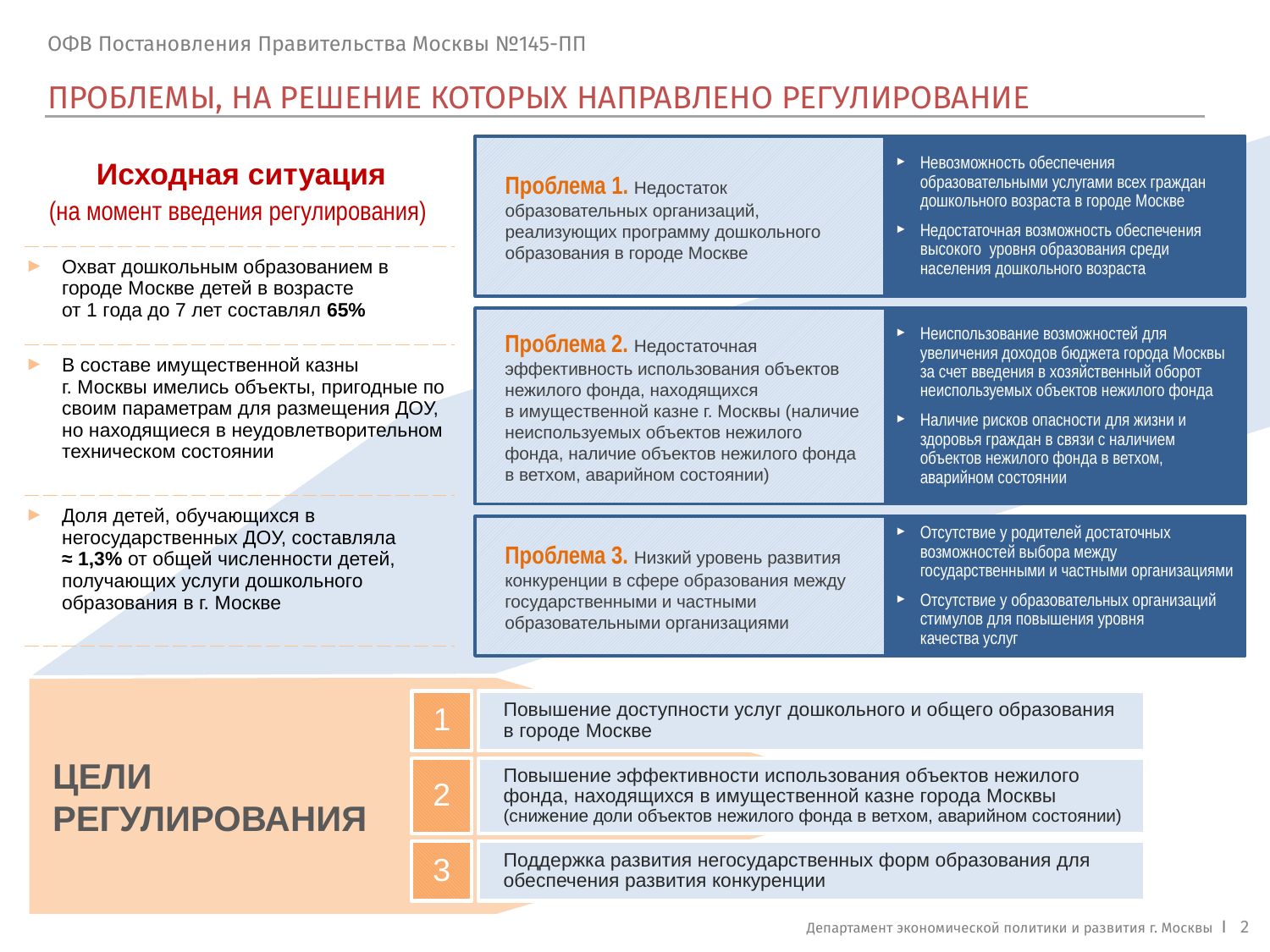

ОФВ Постановления Правительства Москвы №145-ПП
ПРОБЛЕМЫ, НА РЕШЕНИЕ КОТОРЫХ НАПРАВЛЕНО РЕГУЛИРОВАНИЕ
Исходная ситуация
(на момент введения регулирования)
Проблема 1. Недостаток образовательных организаций, реализующих программу дошкольного образования в городе Москве
Невозможность обеспечения образовательными услугами всех граждан дошкольного возраста в городе Москве
Недостаточная возможность обеспечения высокого  уровня образования среди населения дошкольного возраста
| Охват дошкольным образованием в городе Москве детей в возрасте от 1 года до 7 лет составлял 65% |
| --- |
| В составе имущественной казны г. Москвы имелись объекты, пригодные по своим параметрам для размещения ДОУ, но находящиеся в неудовлетворительном техническом состоянии |
| Доля детей, обучающихся в негосударственных ДОУ, составляла ≈ 1,3% от общей численности детей, получающих услуги дошкольного образования в г. Москве |
Проблема 2. Недостаточная эффективность использования объектов нежилого фонда, находящихся
в имущественной казне г. Москвы (наличие неиспользуемых объектов нежилого фонда, наличие объектов нежилого фонда в ветхом, аварийном состоянии)
Неиспользование возможностей для увеличения доходов бюджета города Москвы за счет введения в хозяйственный оборот неиспользуемых объектов нежилого фонда
Наличие рисков опасности для жизни и здоровья граждан в связи с наличием объектов нежилого фонда в ветхом, аварийном состоянии

Проблема 3. Низкий уровень развития конкуренции в сфере образования между государственными и частными образовательными организациями
Отсутствие у родителей достаточных  возможностей выбора между государственными и частными организациями
Отсутствие у образовательных организаций стимулов для повышения уровня
качества услуг
ЦЕЛИ
РЕГУЛИРОВАНИЯ
1
Повышение доступности услуг дошкольного и общего образования
в городе Москве
2
Повышение эффективности использования объектов нежилого фонда, находящихся в имущественной казне города Москвы (снижение доли объектов нежилого фонда в ветхом, аварийном состоянии)
3
Поддержка развития негосударственных форм образования для обеспечения развития конкуренции
Департамент экономической политики и развития г. Москвы  I   2